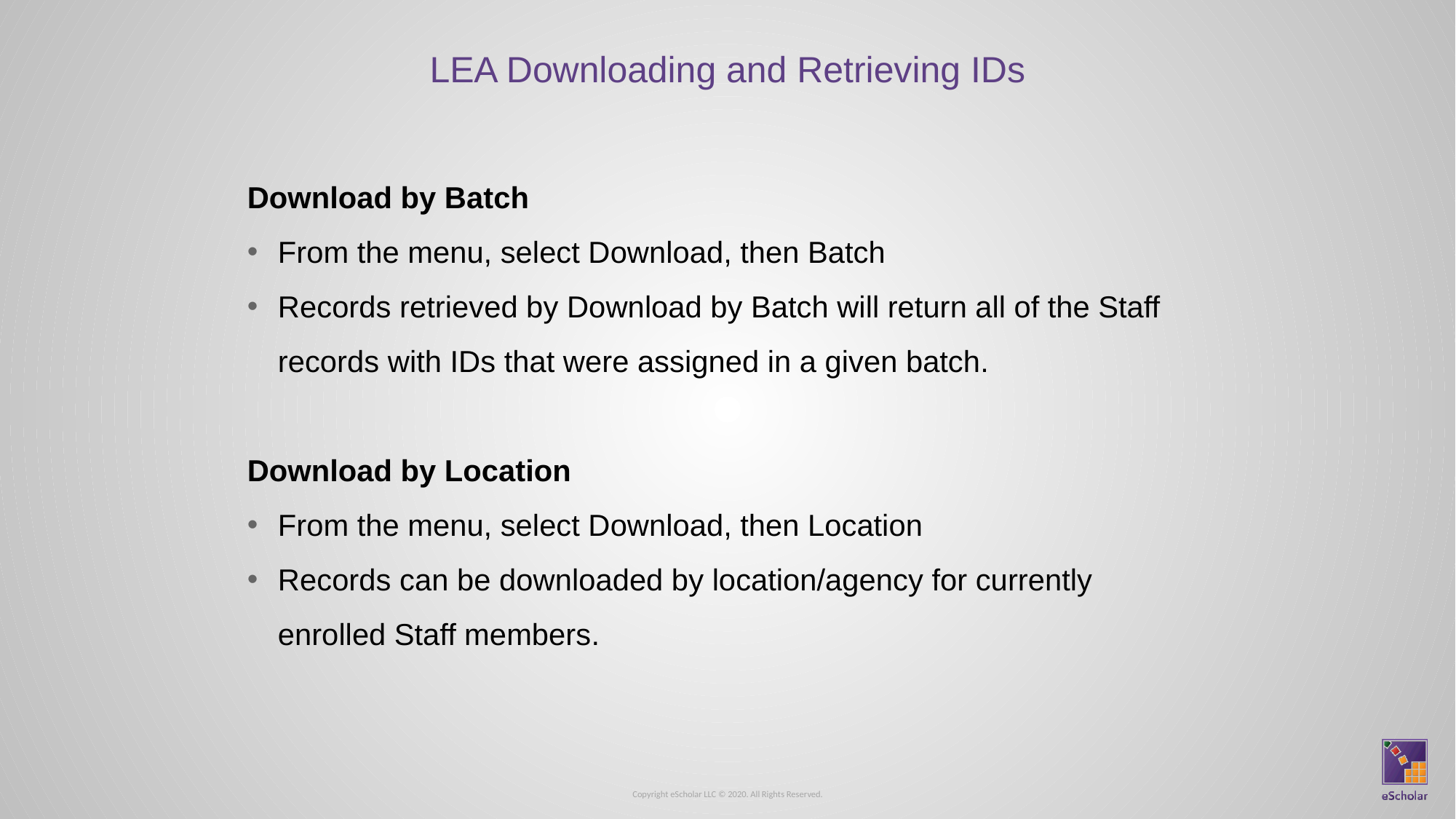

# LEA Downloading and Retrieving IDs
Download by Batch
From the menu, select Download, then Batch
Records retrieved by Download by Batch will return all of the Staff records with IDs that were assigned in a given batch.

Download by Location
From the menu, select Download, then Location
Records can be downloaded by location/agency for currently enrolled Staff members.